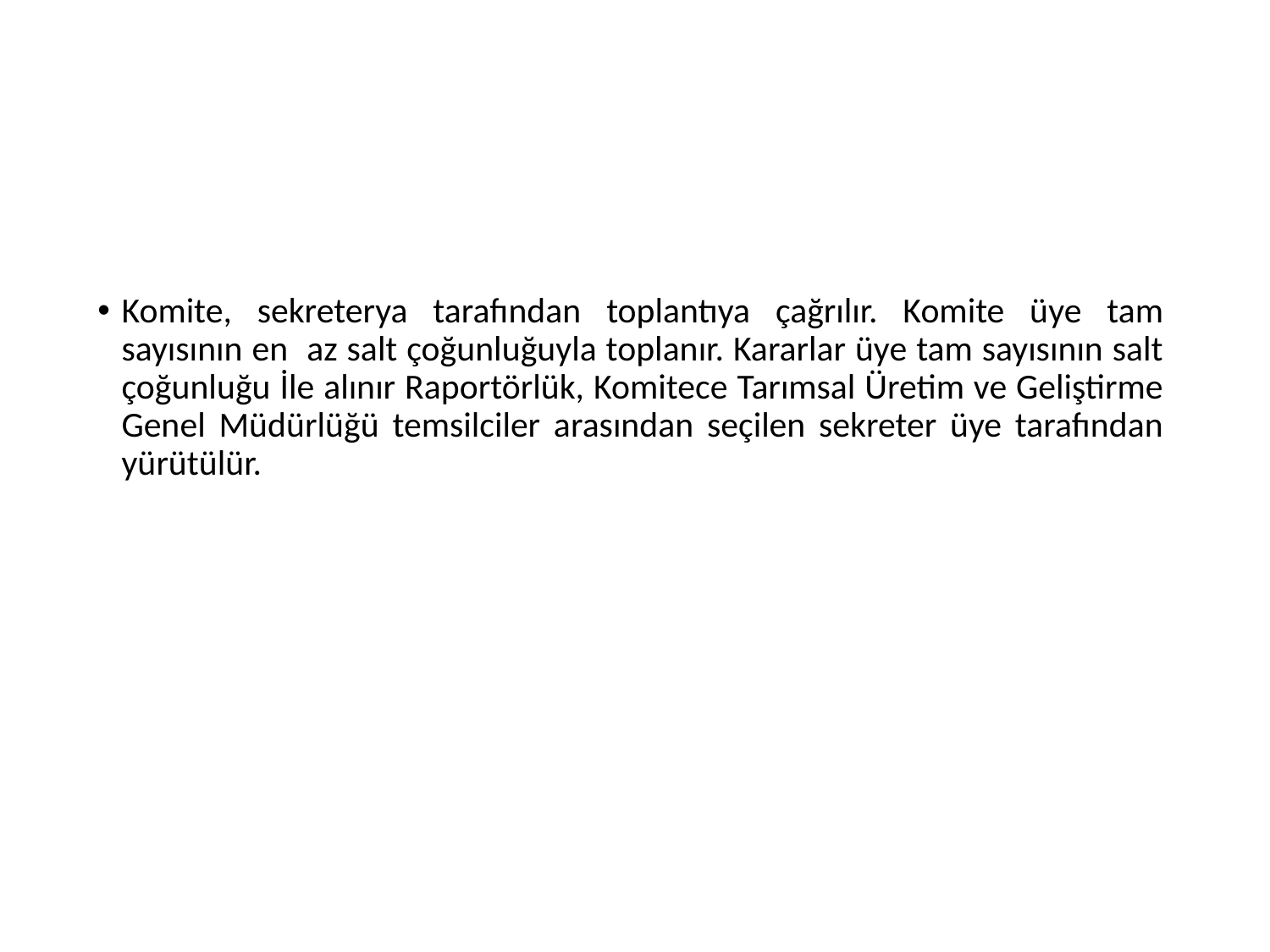

#
Komite, sekreterya tarafından toplantıya çağrılır. Komite üye tam sayısının en  az salt çoğunluğuyla toplanır. Kararlar üye tam sayısının salt çoğunluğu İle alınır Raportörlük, Komitece Tarımsal Üretim ve Geliştirme Genel Müdürlüğü temsilciler arasından seçilen sekreter üye tarafından yürütülür.